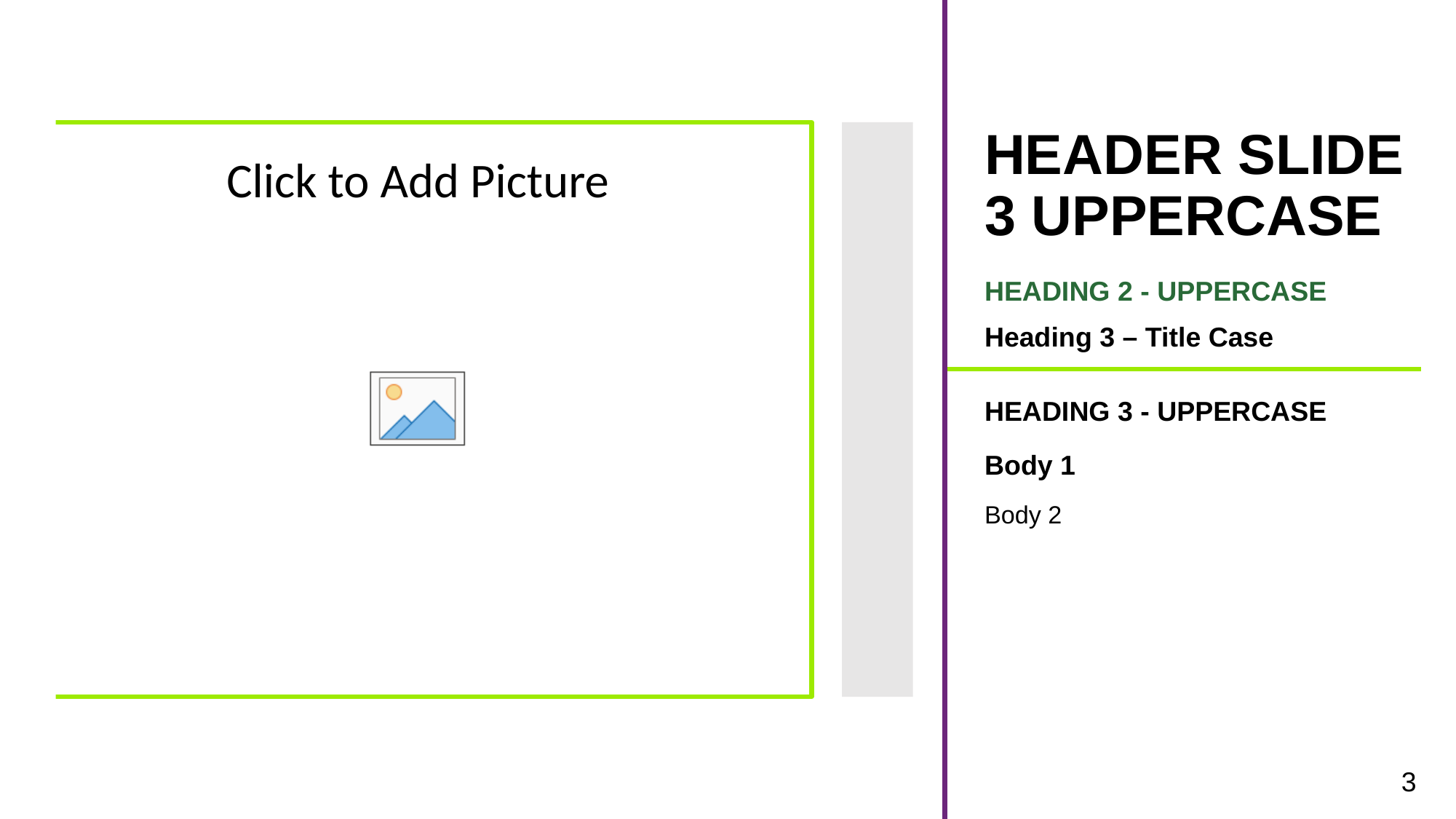

# HEADER SLIDE 3 UPPERCASE

HEADING 2 - UPPERCASE

Heading 3 – Title Case
HEADING 3 - UPPERCASE
Body 1
Body 2
3